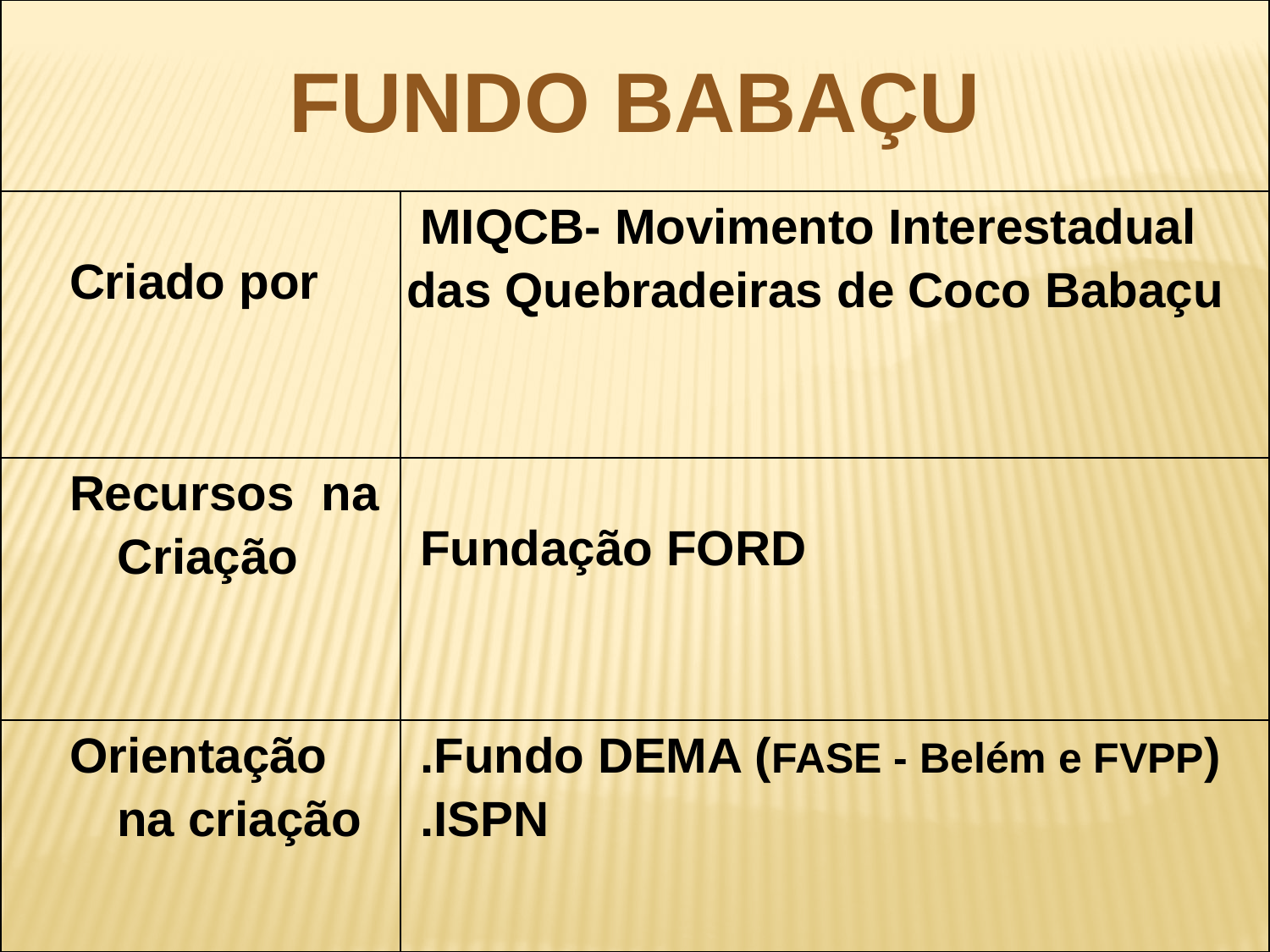

| FUNDO BABAÇU |  |
| --- | --- |
| Criado por | MIQCB- Movimento Interestadual das Quebradeiras de Coco Babaçu |
| Recursos na Criação | Fundação FORD |
| Orientação na criação | .Fundo DEMA (FASE - Belém e FVPP) .ISPN |